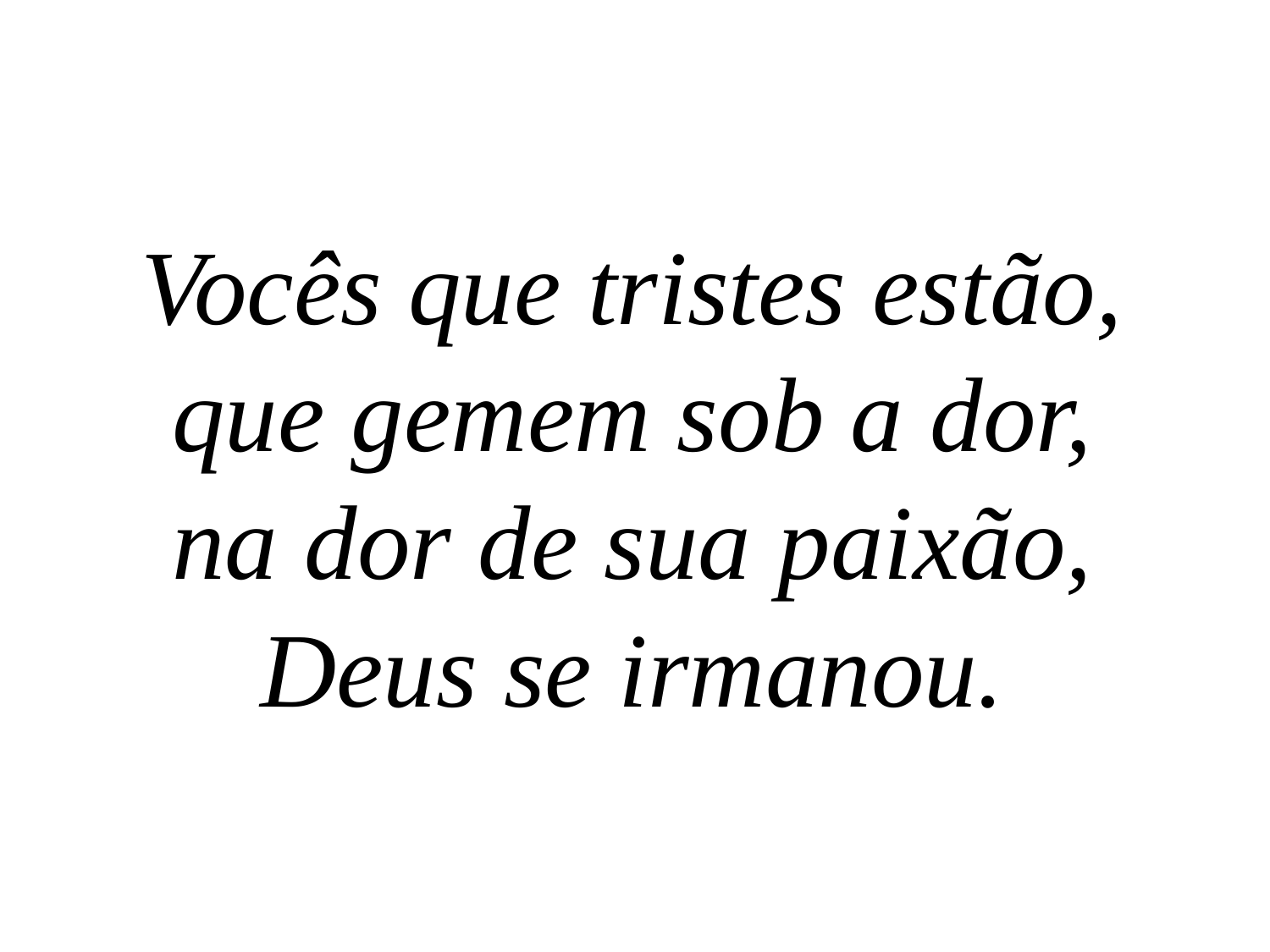

Vocês que tristes estão,
que gemem sob a dor,
na dor de sua paixão,
Deus se irmanou.